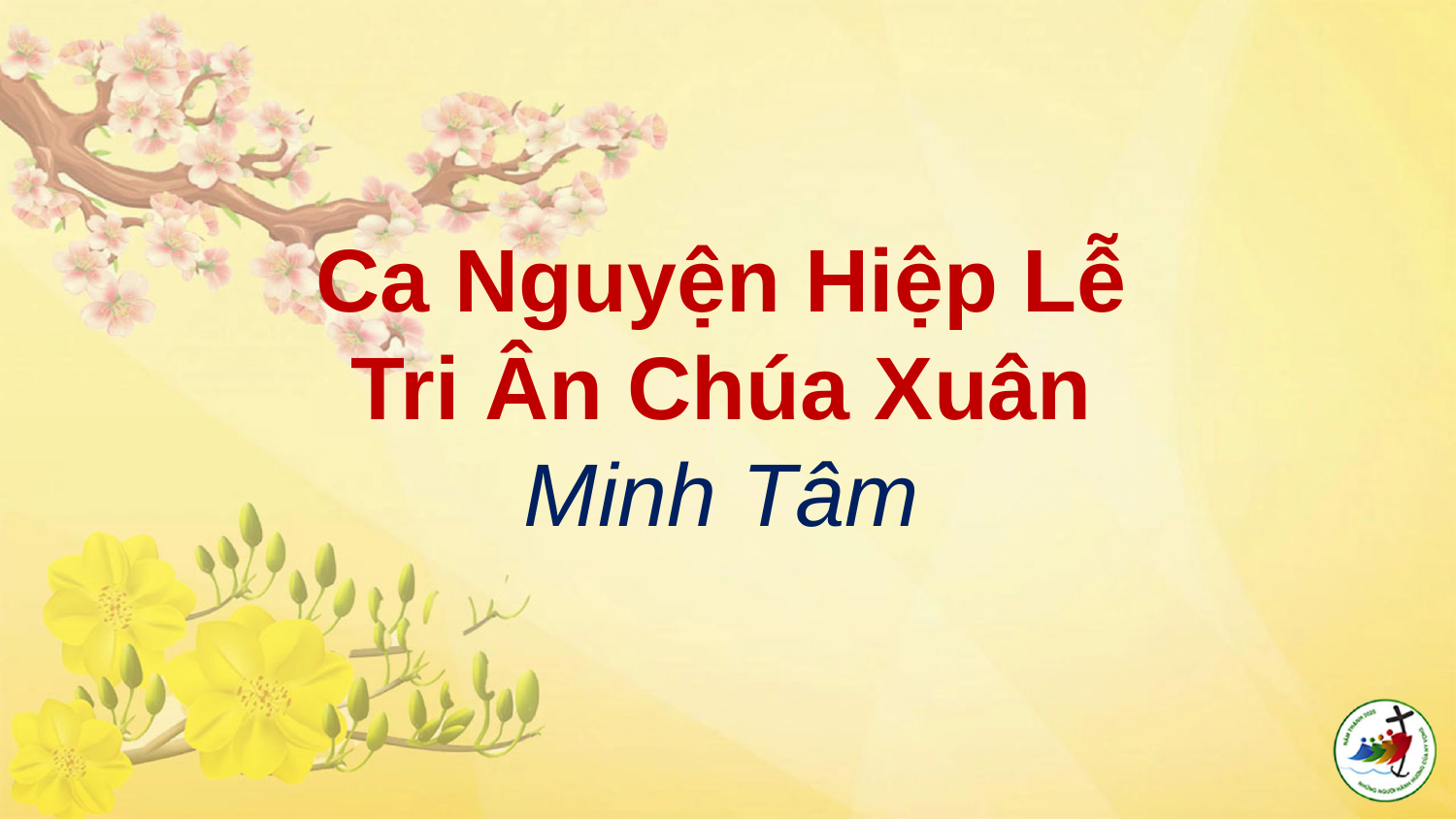

# Ca Nguyện Hiệp Lễ Tri Ân Chúa Xuân Minh Tâm